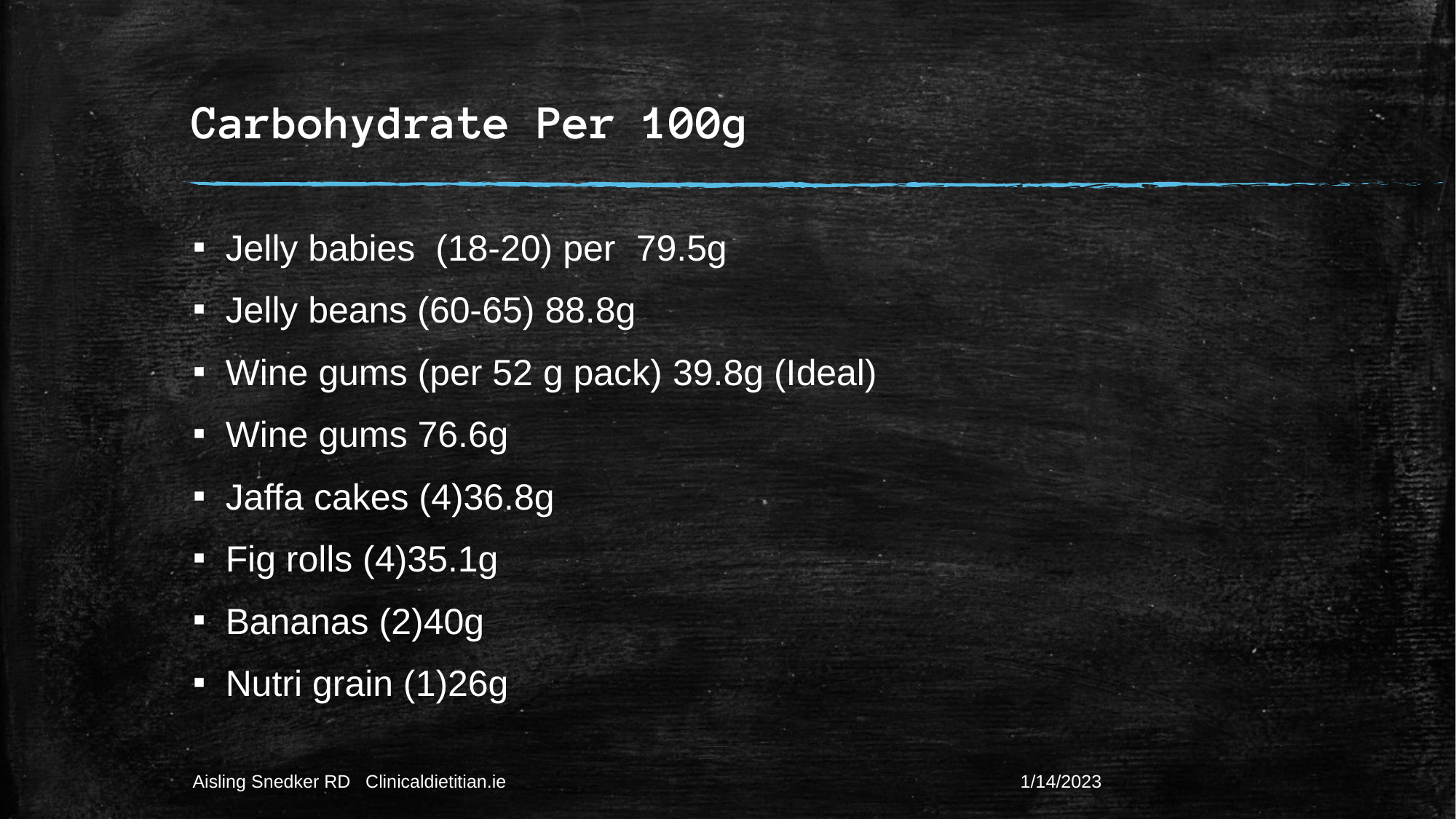

# Carbohydrate Per 100g
Jelly babies  (18-20) per  79.5g
Jelly beans (60-65) 88.8g
Wine gums (per 52 g pack) 39.8g (Ideal)
Wine gums 76.6g
Jaffa cakes (4)36.8g
Fig rolls (4)35.1g
Bananas (2)40g
Nutri grain (1)26g

Aisling Snedker RD   Clinicaldietitian.ie
1/14/2023